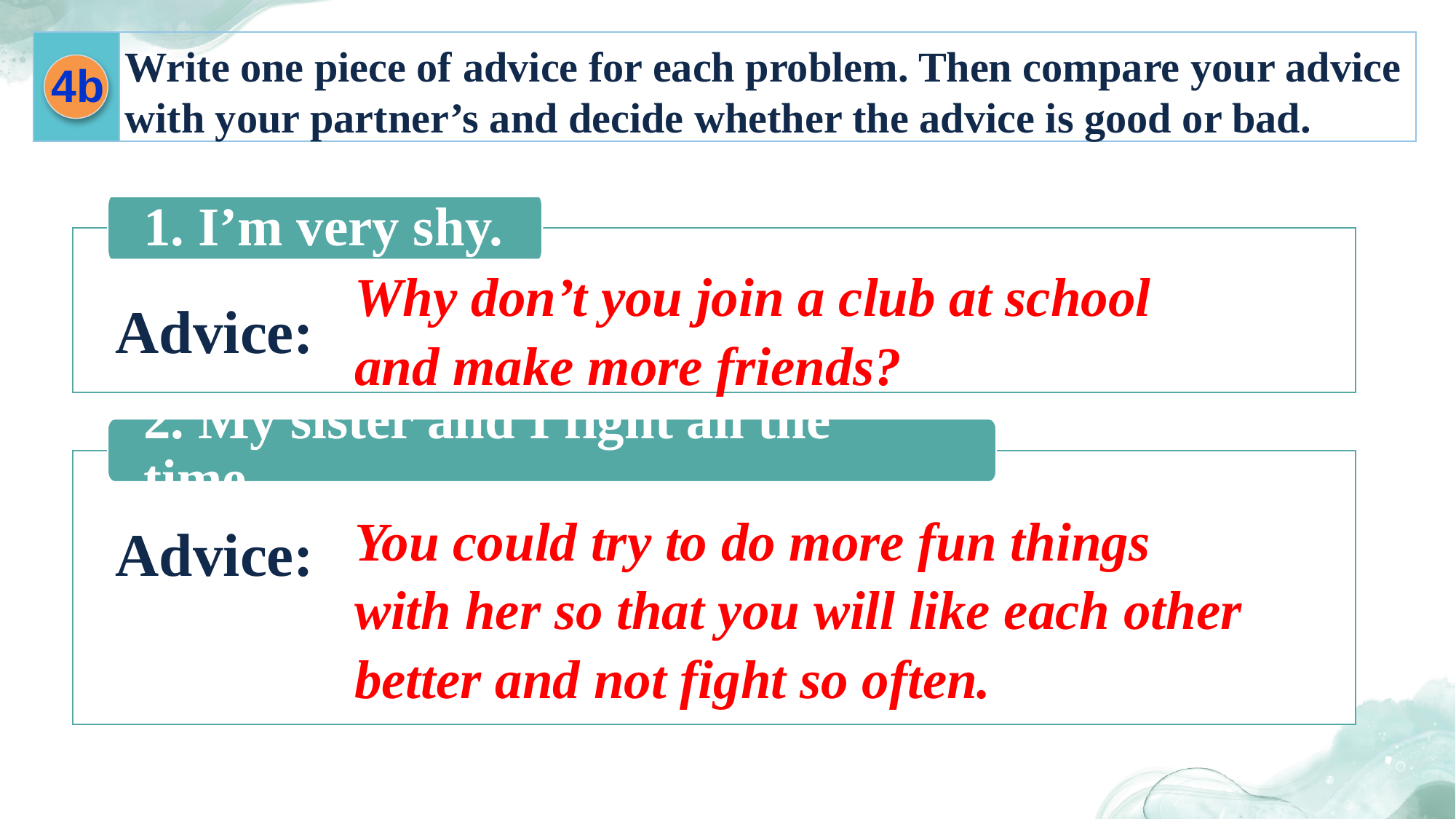

Write one piece of advice for each problem. Then compare your advice
with your partner’s and decide whether the advice is good or bad.
4b

1. I’m very shy.
Advice:
Why don’t you join a club at school and make more friends?
2. My sister and I fight all the time.
Advice:
You could try to do more fun things with her so that you will like each other better and not fight so often.